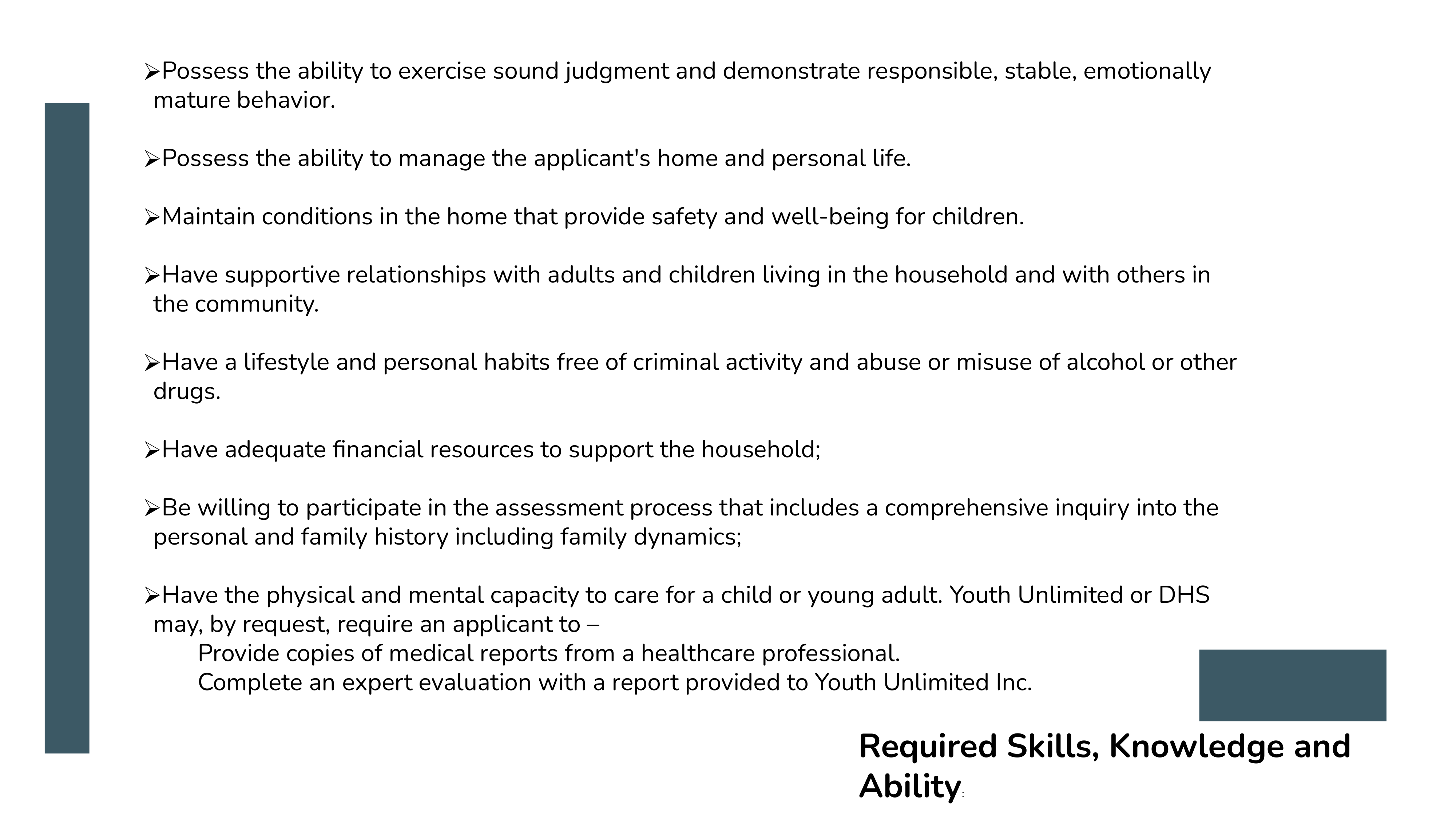

Possess the ability to exercise sound judgment and demonstrate responsible, stable, emotionally mature behavior.

Possess the ability to manage the applicant's home and personal life.

Maintain conditions in the home that provide safety and well-being for children.

Have supportive relationships with adults and children living in the household and with others in the community.

Have a lifestyle and personal habits free of criminal activity and abuse or misuse of alcohol or other drugs.

Have adequate financial resources to support the household;

Be willing to participate in the assessment process that includes a comprehensive inquiry into the personal and family history including family dynamics;

Have the physical and mental capacity to care for a child or young adult. Youth Unlimited or DHS may, by request, require an applicant to –
Provide copies of medical reports from a healthcare professional.
Complete an expert evaluation with a report provided to Youth Unlimited Inc.

Required Skills, Knowledge and Ability: